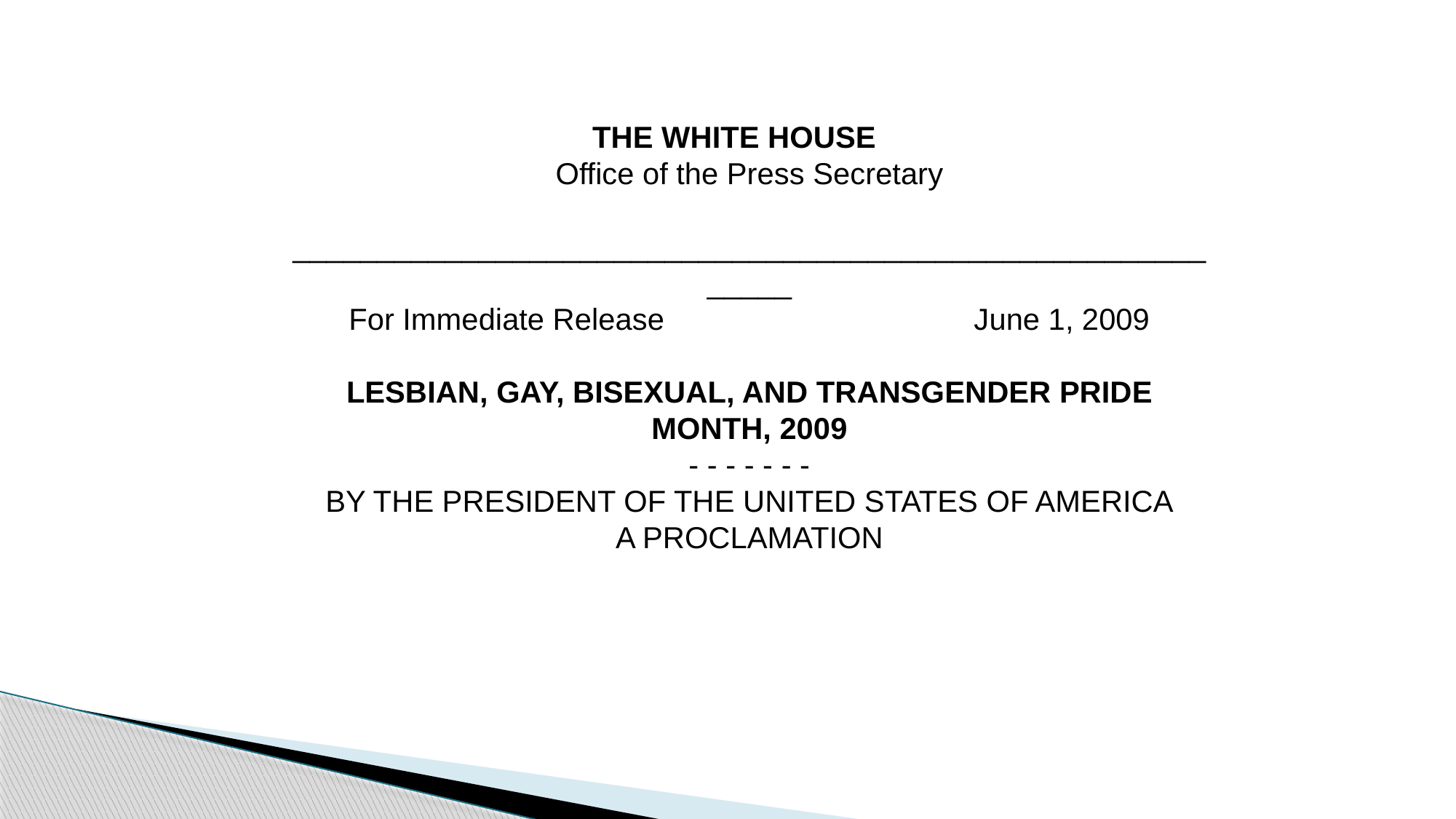

THE WHITE HOUSE
Office of the Press Secretary
___________________________________________________________
For Immediate Release                                     June 1, 2009
LESBIAN, GAY, BISEXUAL, AND TRANSGENDER PRIDE MONTH, 2009
- - - - - - -
BY THE PRESIDENT OF THE UNITED STATES OF AMERICA
A PROCLAMATION